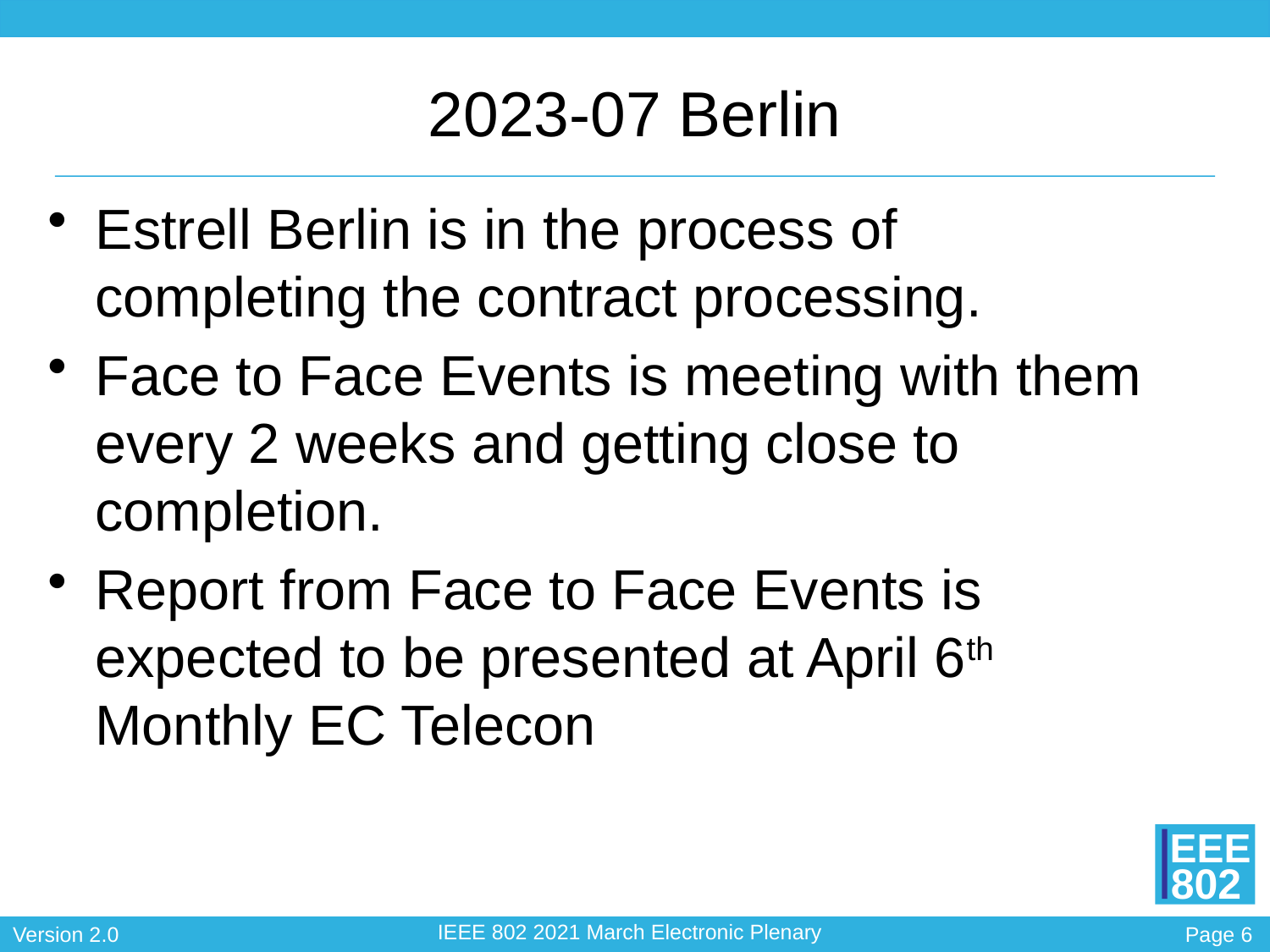

# 2023-07 Berlin
Estrell Berlin is in the process of completing the contract processing.
Face to Face Events is meeting with them every 2 weeks and getting close to completion.
Report from Face to Face Events is expected to be presented at April 6th Monthly EC Telecon